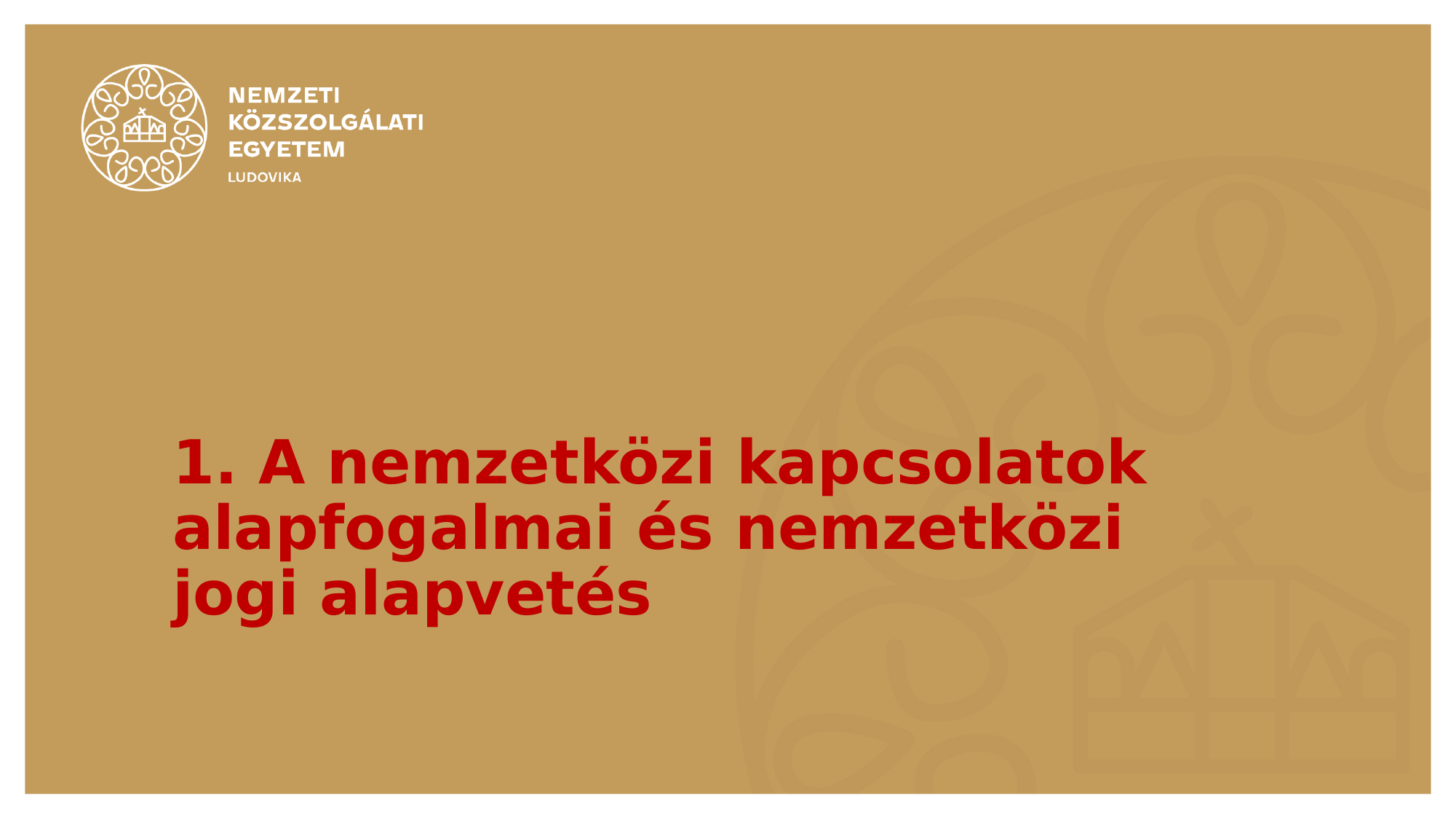

# 1. A nemzetközi kapcsolatok alapfogalmai és nemzetközi jogi alapvetés